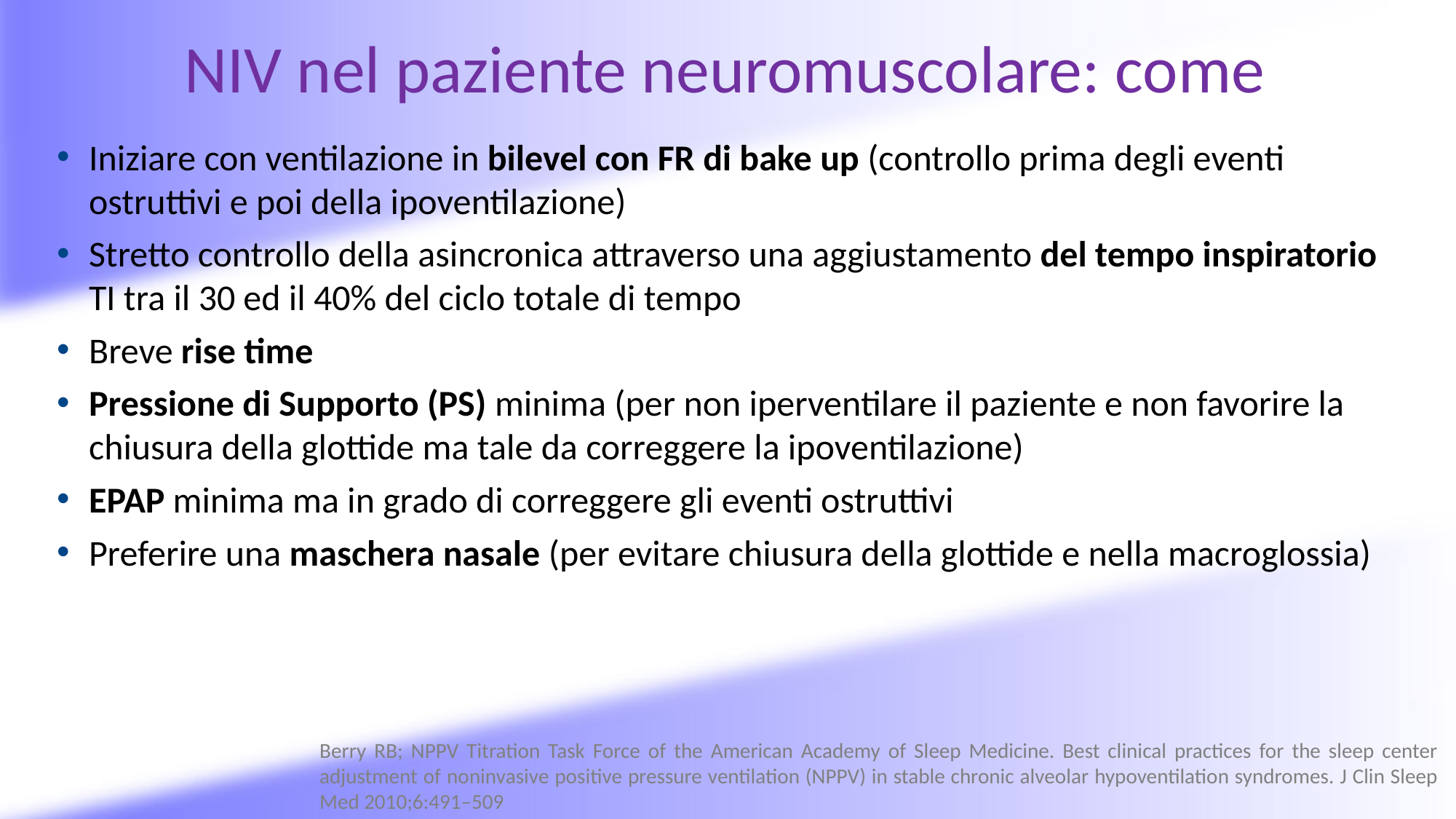

# NIV nel paziente neuromuscolare: come
Iniziare con ventilazione in bilevel con FR di bake up (controllo prima degli eventi ostruttivi e poi della ipoventilazione)
Stretto controllo della asincronica attraverso una aggiustamento del tempo inspiratorio TI tra il 30 ed il 40% del ciclo totale di tempo
Breve rise time
Pressione di Supporto (PS) minima (per non iperventilare il paziente e non favorire la chiusura della glottide ma tale da correggere la ipoventilazione)
EPAP minima ma in grado di correggere gli eventi ostruttivi
Preferire una maschera nasale (per evitare chiusura della glottide e nella macroglossia)

Berry RB; NPPV Titration Task Force of the American Academy of Sleep Medicine. Best clinical practices for the sleep center adjustment of noninvasive positive pressure ventilation (NPPV) in stable chronic alveolar hypoventilation syndromes. J Clin Sleep Med 2010;6:491–509